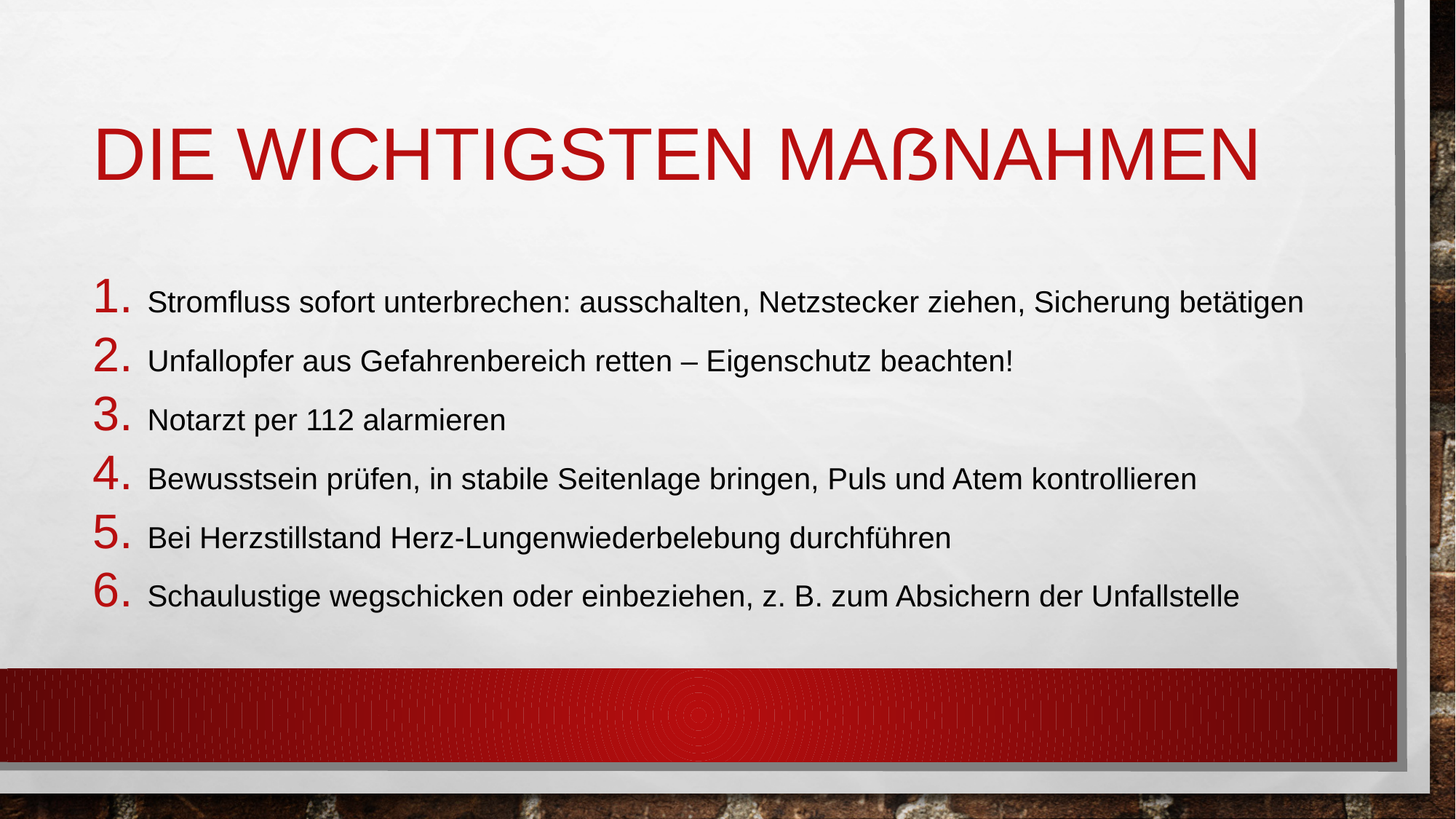

# Die wichtigsten Maßnahmen
Stromfluss sofort unterbrechen: ausschalten, Netzstecker ziehen, Sicherung betätigen
Unfallopfer aus Gefahrenbereich retten – Eigenschutz beachten!
Notarzt per 112 alarmieren
Bewusstsein prüfen, in stabile Seitenlage bringen, Puls und Atem kontrollieren
Bei Herzstillstand Herz-Lungenwiederbelebung durchführen
Schaulustige wegschicken oder einbeziehen, z. B. zum Absichern der Unfallstelle